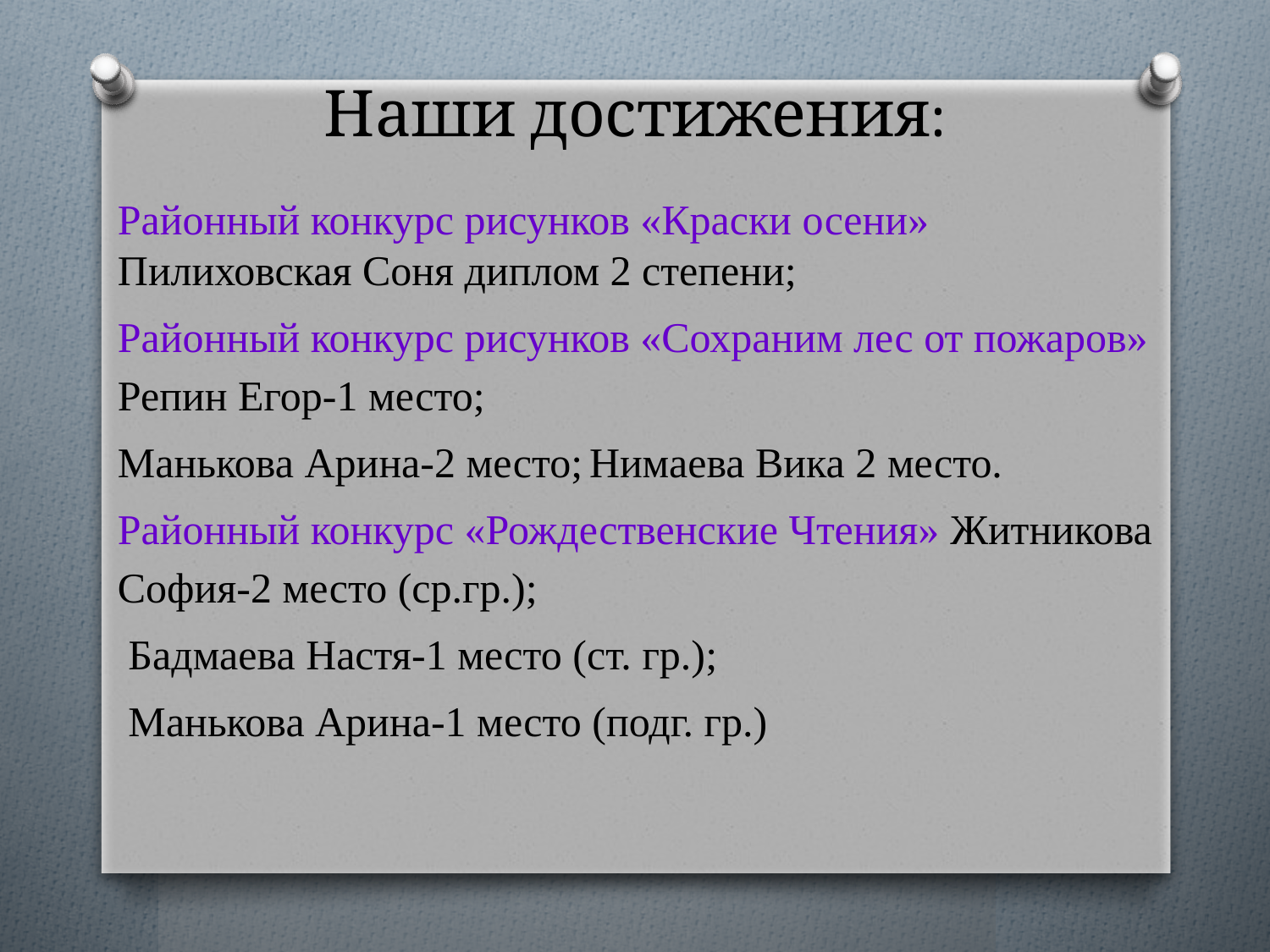

# Наши достижения:
Районный конкурс рисунков «Краски осени» Пилиховская Соня диплом 2 степени;
Районный конкурс рисунков «Сохраним лес от пожаров» Репин Егор-1 место;
Манькова Арина-2 место; Нимаева Вика 2 место.
Районный конкурс «Рождественские Чтения» Житникова София-2 место (ср.гр.);
 Бадмаева Настя-1 место (ст. гр.);
 Манькова Арина-1 место (подг. гр.)